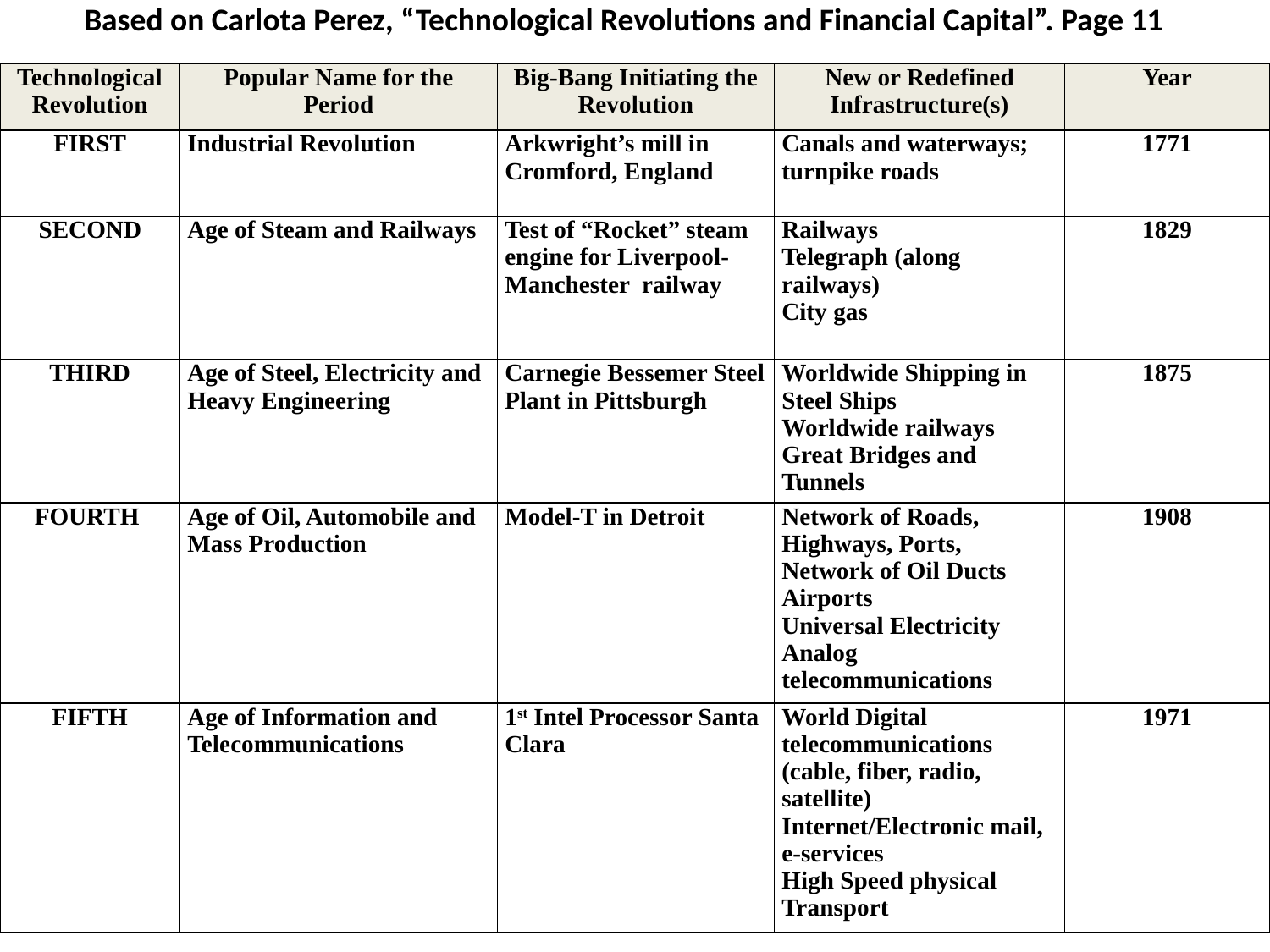

# Based on Carlota Perez, “Technological Revolutions and Financial Capital”. Page 11
| Technological Revolution | Popular Name for the Period | Big-Bang Initiating the Revolution | New or Redefined Infrastructure(s) | Year |
| --- | --- | --- | --- | --- |
| FIRST | Industrial Revolution | Arkwright’s mill in Cromford, England | Canals and waterways; turnpike roads | 1771 |
| SECOND | Age of Steam and Railways | Test of “Rocket” steam engine for Liverpool- Manchester railway | Railways Telegraph (along railways) City gas | 1829 |
| THIRD | Age of Steel, Electricity and Heavy Engineering | Carnegie Bessemer Steel Plant in Pittsburgh | Worldwide Shipping in Steel Ships Worldwide railways Great Bridges and Tunnels | 1875 |
| FOURTH | Age of Oil, Automobile and Mass Production | Model-T in Detroit | Network of Roads, Highways, Ports, Network of Oil Ducts Airports Universal Electricity Analog telecommunications | 1908 |
| FIFTH | Age of Information and Telecommunications | 1st Intel Processor Santa Clara | World Digital telecommunications (cable, fiber, radio, satellite) Internet/Electronic mail, e-services High Speed physical Transport | 1971 |